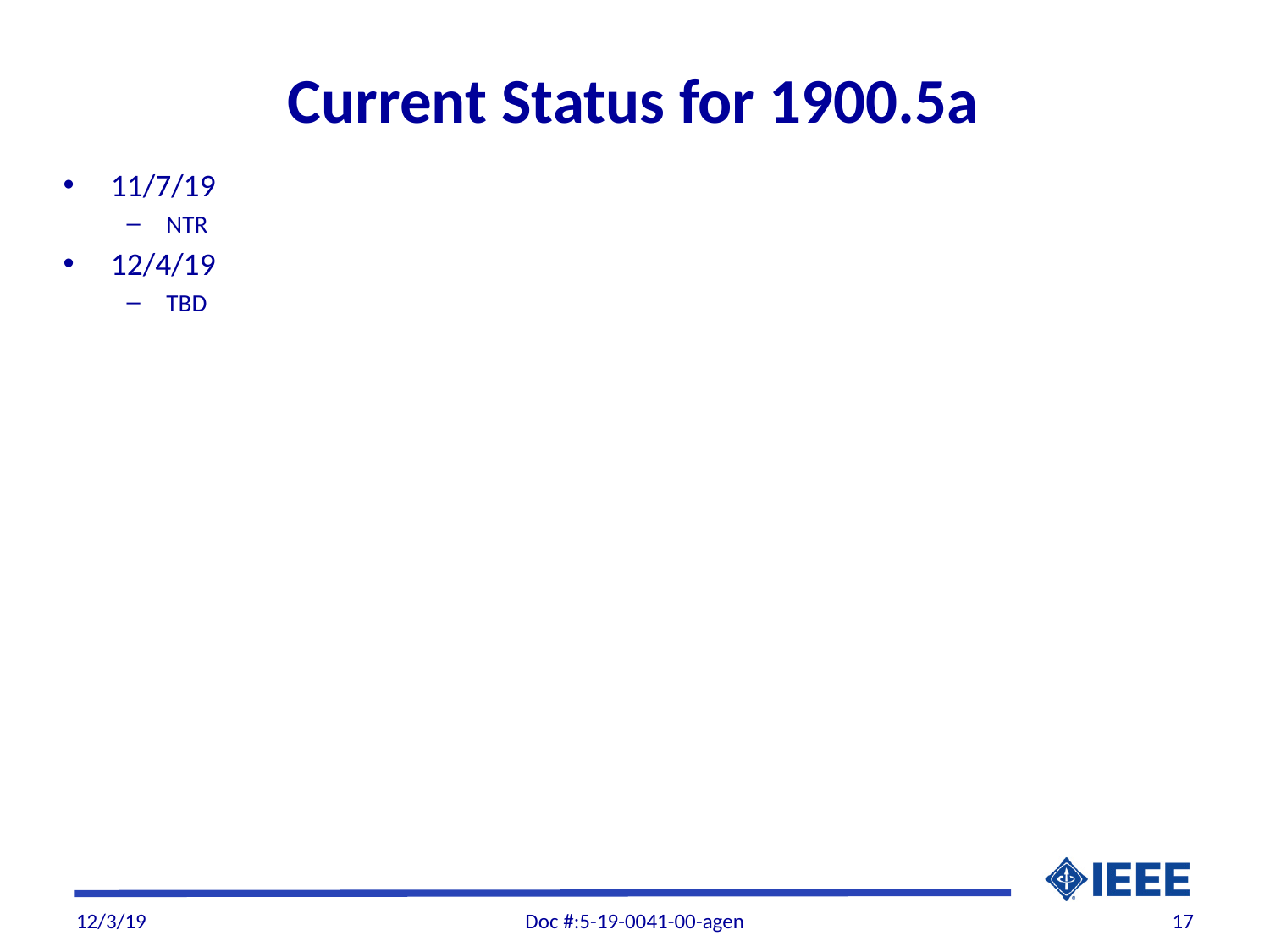

# Current Status for 1900.5a
11/7/19
NTR
12/4/19
TBD
12/3/19
Doc #:5-19-0041-00-agen
17